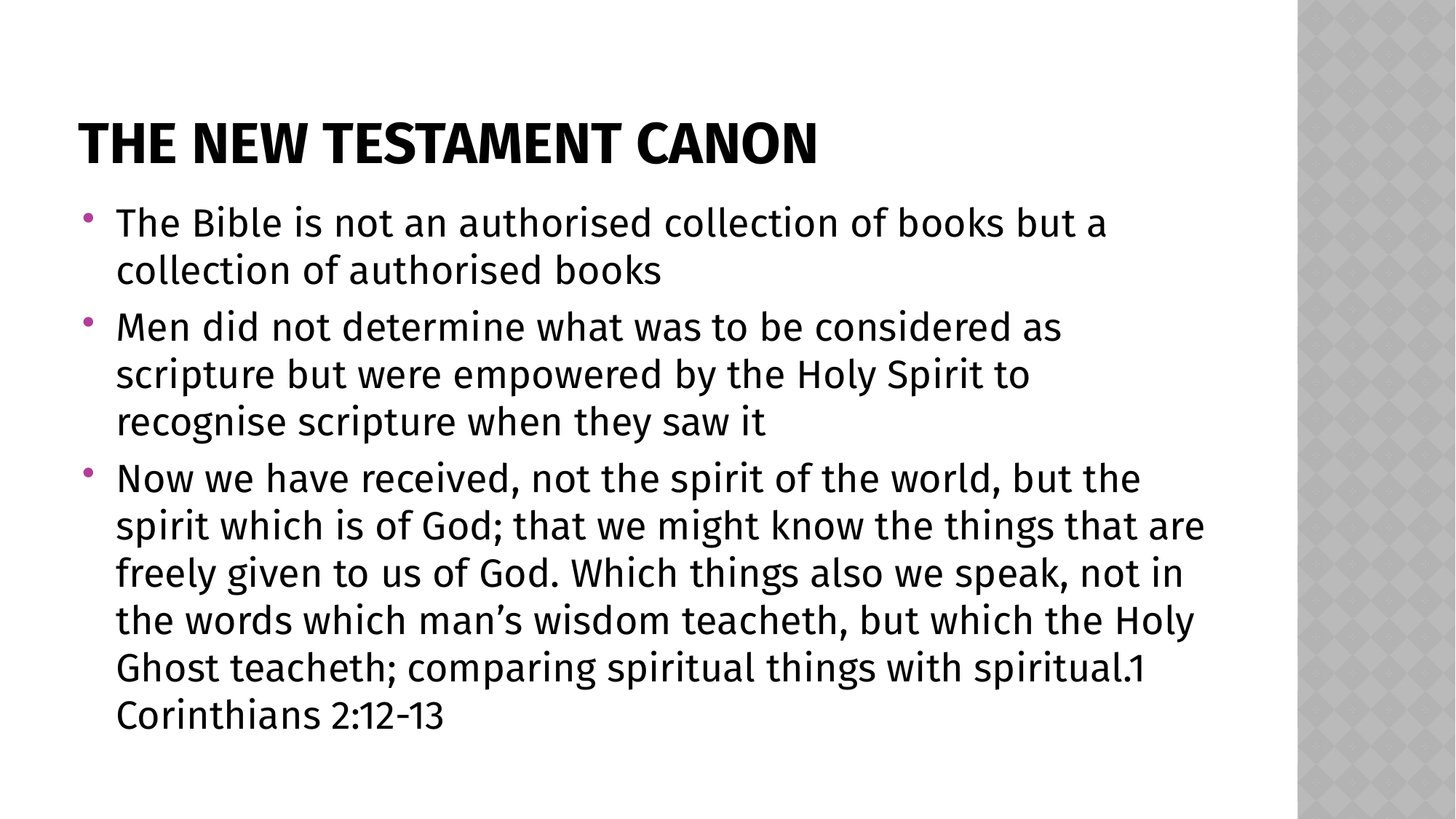

# The new testament Canon
The Bible is not an authorised collection of books but a collection of authorised books
Men did not determine what was to be considered as scripture but were empowered by the Holy Spirit to recognise scripture when they saw it
Now we have received, not the spirit of the world, but the spirit which is of God; that we might know the things that are freely given to us of God. Which things also we speak, not in the words which man’s wisdom teacheth, but which the Holy Ghost teacheth; comparing spiritual things with spiritual.1 Corinthians 2:12-13